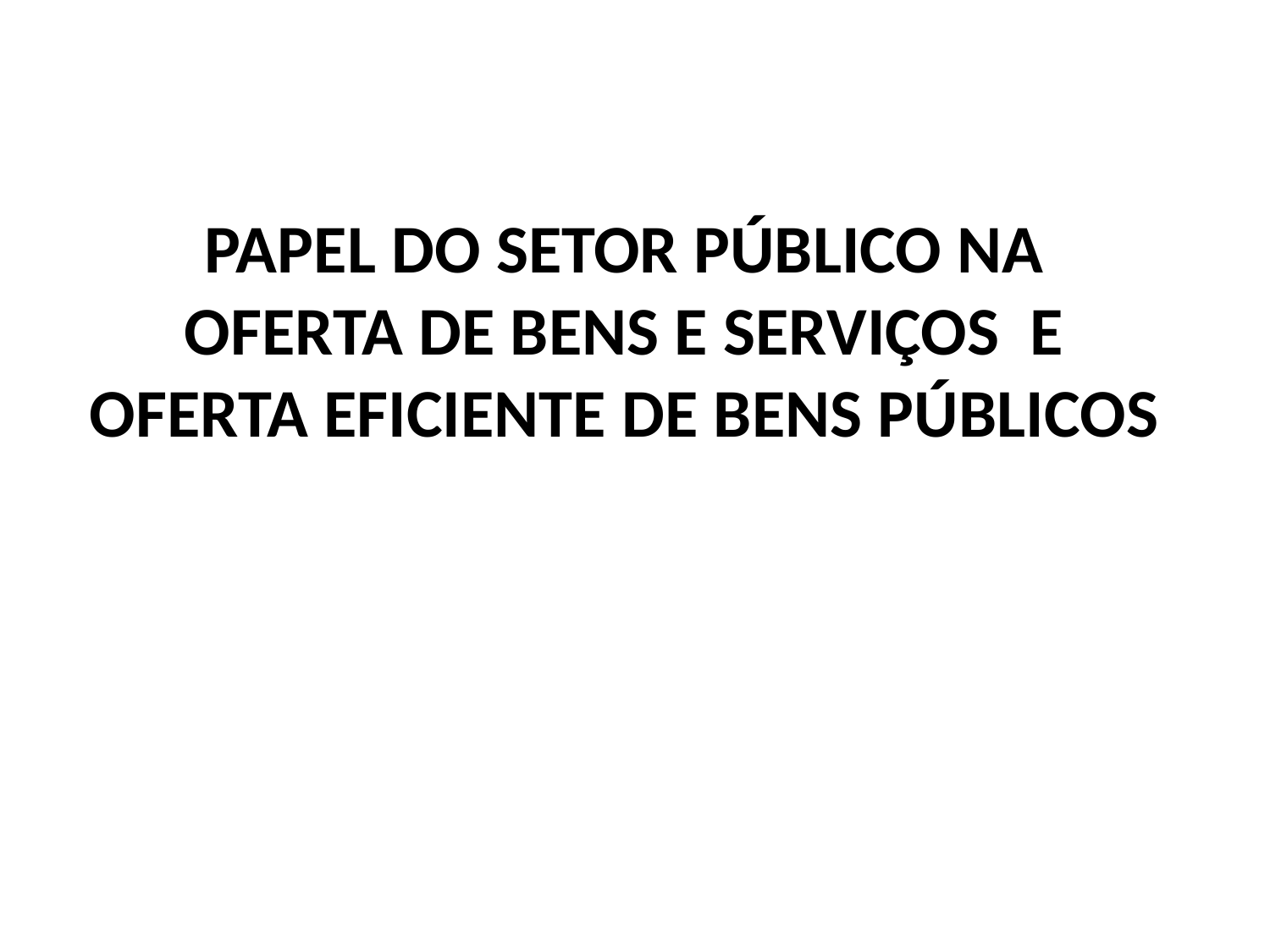

# PAPEL DO SETOR PÚBLICO NA OFERTA DE BENS E SERVIÇOS  E OFERTA EFICIENTE DE BENS PÚBLICOS